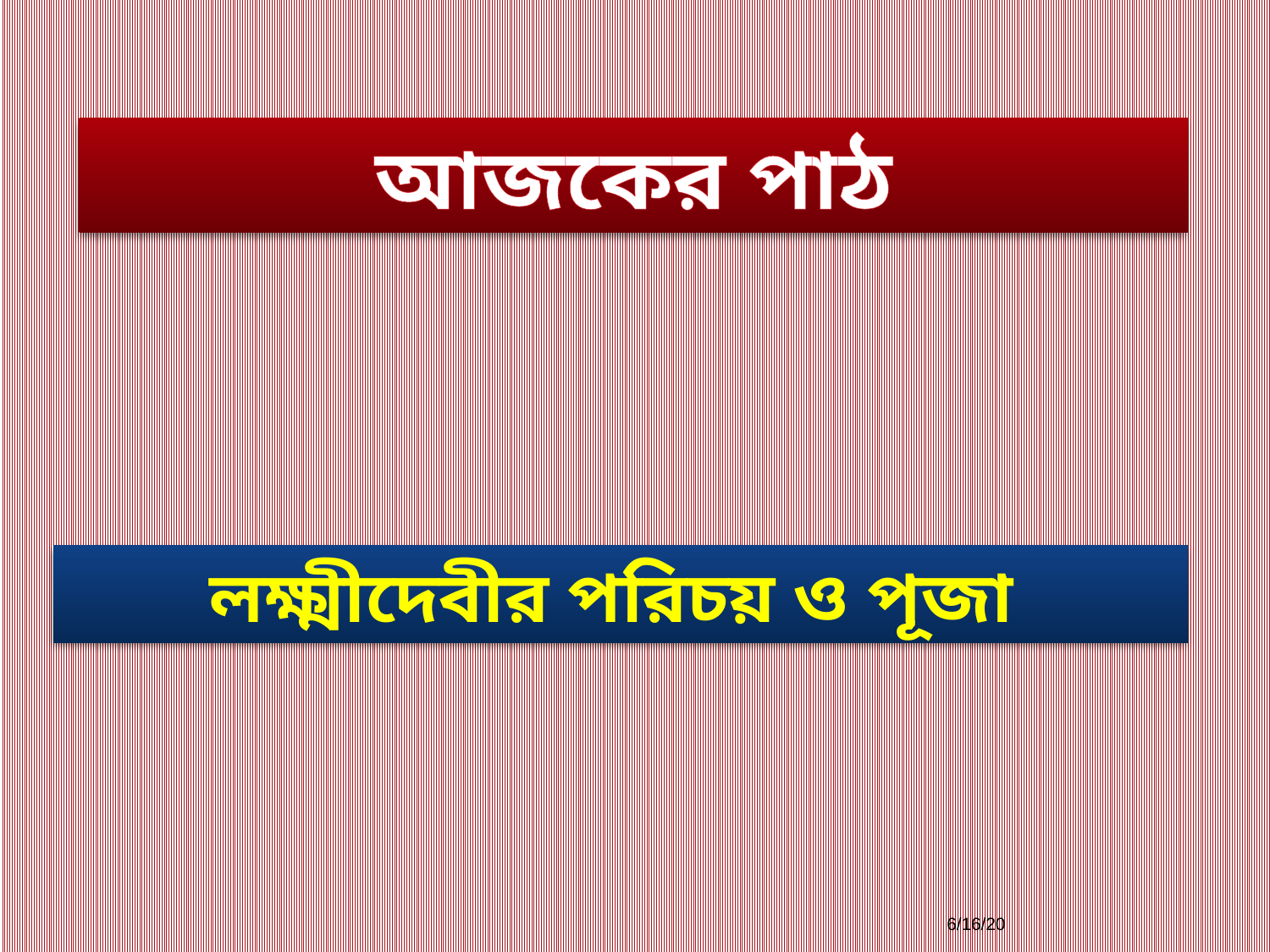

আজকের পাঠ
লক্ষ্মীদেবীর পরিচয় ও পূজা
6/16/20
4